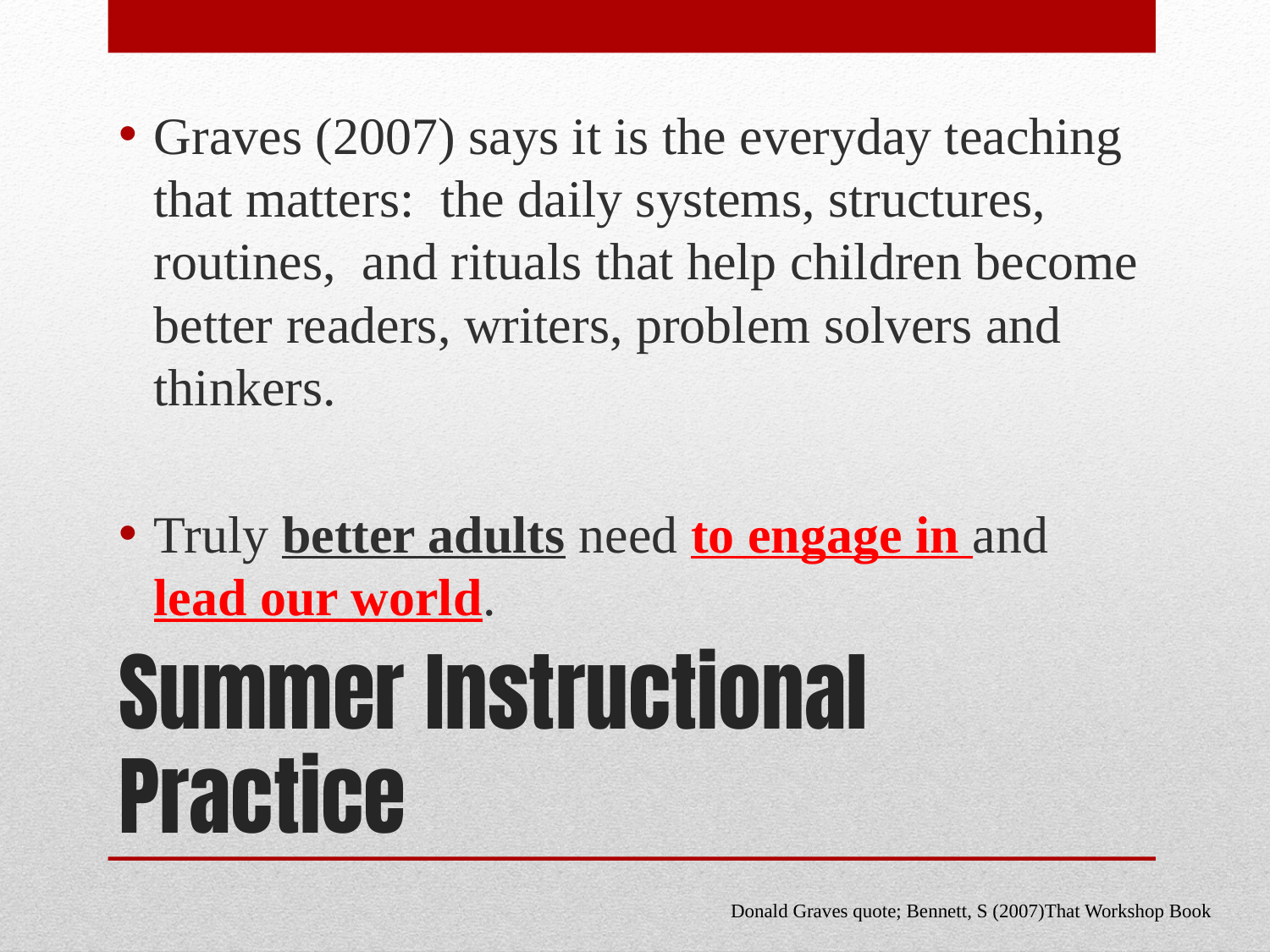

Graves (2007) says it is the everyday teaching that matters:  the daily systems, structures, routines,  and rituals that help children become better readers, writers, problem solvers and thinkers.

Truly better adults need to engage in and lead our world.

# Summer Instructional Practice
Donald Graves quote; Bennett, S (2007)That Workshop Book